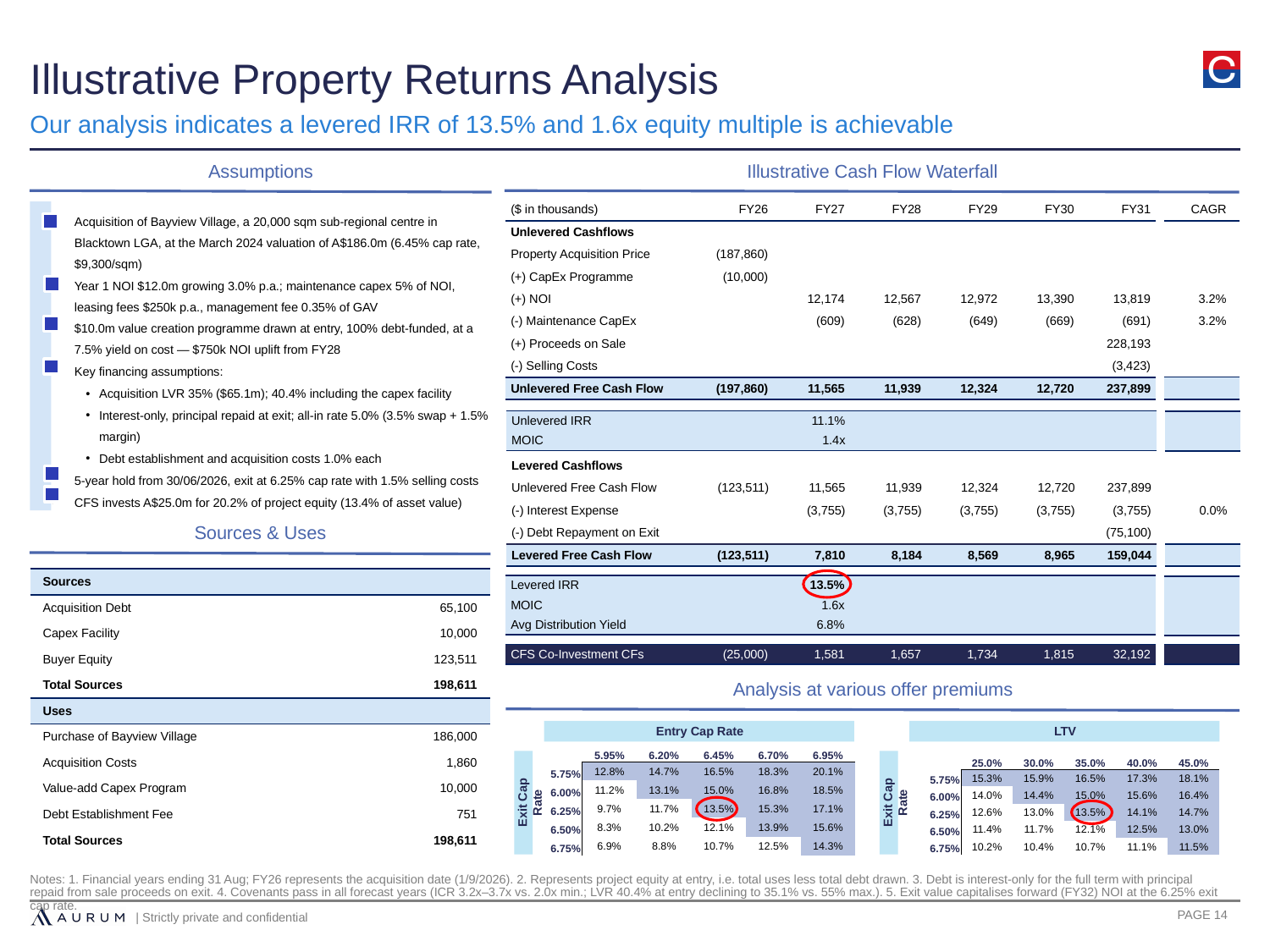

Illustrative Property Returns Analysis
Our analysis indicates a levered IRR of 13.5% and 1.6x equity multiple is achievable
Assumptions
Illustrative Cash Flow Waterfall
| CAGR |
| --- |
|  |
|  |
|  |
| 3.2% |
| 3.2% |
|  |
|  |
|  |
| ($ in thousands) | FY26 | FY27 | FY28 | FY29 | FY30 | FY31 |
| --- | --- | --- | --- | --- | --- | --- |
| Unlevered Cashflows |  |  |  |  |  |  |
| Property Acquisition Price | (187,860) |  |  |  |  |  |
| (+) CapEx Programme | (10,000) |  |  |  |  |  |
| (+) NOI |  | 12,174 | 12,567 | 12,972 | 13,390 | 13,819 |
| (-) Maintenance CapEx |  | (609) | (628) | (649) | (669) | (691) |
| (+) Proceeds on Sale |  |  |  |  |  | 228,193 |
| (-) Selling Costs |  |  |  |  |  | (3,423) |
| Unlevered Free Cash Flow | (197,860) | 11,565 | 11,939 | 12,324 | 12,720 | 237,899 |

Acquisition of Bayview Village, a 20,000 sqm sub-regional centre in Blacktown LGA, at the March 2024 valuation of A$186.0m (6.45% cap rate, $9,300/sqm)
Year 1 NOI $12.0m growing 3.0% p.a.; maintenance capex 5% of NOI, leasing fees $250k p.a., management fee 0.35% of GAV
$10.0m value creation programme drawn at entry, 100% debt-funded, at a 7.5% yield on cost — $750k NOI uplift from FY28
Key financing assumptions:
Acquisition LVR 35% ($65.1m); 40.4% including the capex facility
Interest-only, principal repaid at exit; all-in rate 5.0% (3.5% swap + 1.5% margin)
Debt establishment and acquisition costs 1.0% each
5-year hold from 30/06/2026, exit at 6.25% cap rate with 1.5% selling costs
CFS invests A$25.0m for 20.2% of project equity (13.4% of asset value)

| Unlevered IRR |  | 11.1% |  |  |  |  |
| --- | --- | --- | --- | --- | --- | --- |
| MOIC |  | 1.4x |  |  |  |  |
|  |
| --- |
|  |
| Levered Cashflows |  |  |  |  |  |  |
| --- | --- | --- | --- | --- | --- | --- |
| Unlevered Free Cash Flow | (123,511) | 11,565 | 11,939 | 12,324 | 12,720 | 237,899 |
| (-) Interest Expense |  | (3,755) | (3,755) | (3,755) | (3,755) | (3,755) |
| (-) Debt Repayment on Exit |  |  |  |  |  | (75,100) |
| Levered Free Cash Flow | (123,511) | 7,810 | 8,184 | 8,569 | 8,965 | 159,044 |
|  |
| --- |
|  |
| 0.0% |
|  |
|  |

Sources & Uses
| Sources |  |
| --- | --- |
| Acquisition Debt | 65,100 |
| Capex Facility | 10,000 |
| Buyer Equity | 123,511 |
| Total Sources | 198,611 |
| Uses |  |
| Purchase of Bayview Village | 186,000 |
| Acquisition Costs | 1,860 |
| Value-add Capex Program | 10,000 |
| Debt Establishment Fee | 751 |
| Total Sources | 198,611 |

| Levered IRR |  | 13.5% |  |  |  |  |
| --- | --- | --- | --- | --- | --- | --- |
| MOIC |  | 1.6x |  |  |  |  |
| Avg Distribution Yield |  | 6.8% |  |  |  |  |
|  |
| --- |
|  |
|  |
| CFS Co-Investment CFs | (25,000) | 1,581 | 1,657 | 1,734 | 1,815 | 32,192 |
| --- | --- | --- | --- | --- | --- | --- |
|  |
| --- |
Analysis at various offer premiums
Entry Cap Rate

LTV

| 13.5% | 5.95% | 6.20% | 6.45% | 6.70% | 6.95% |
| --- | --- | --- | --- | --- | --- |
| 5.75% | 12.8% | 14.7% | 16.5% | 18.3% | 20.1% |
| 6.00% | 11.2% | 13.1% | 15.0% | 16.8% | 18.5% |
| 6.25% | 9.7% | 11.7% | 13.5% | 15.3% | 17.1% |
| 6.50% | 8.3% | 10.2% | 12.1% | 13.9% | 15.6% |
| 6.75% | 6.9% | 8.8% | 10.7% | 12.5% | 14.3% |
| 13.5% | 25.0% | 30.0% | 35.0% | 40.0% | 45.0% |
| --- | --- | --- | --- | --- | --- |
| 5.75% | 15.3% | 15.9% | 16.5% | 17.3% | 18.1% |
| 6.00% | 14.0% | 14.4% | 15.0% | 15.6% | 16.4% |
| 6.25% | 12.6% | 13.0% | 13.5% | 14.1% | 14.7% |
| 6.50% | 11.4% | 11.7% | 12.1% | 12.5% | 13.0% |
| 6.75% | 10.2% | 10.4% | 10.7% | 11.1% | 11.5% |
Exit Cap Rate

Exit Cap Rate

Notes: 1. Financial years ending 31 Aug; FY26 represents the acquisition date (1/9/2026). 2. Represents project equity at entry, i.e. total uses less total debt drawn. 3. Debt is interest-only for the full term with principal repaid from sale proceeds on exit. 4. Covenants pass in all forecast years (ICR 3.2x–3.7x vs. 2.0x min.; LVR 40.4% at entry declining to 35.1% vs. 55% max.). 5. Exit value capitalises forward (FY32) NOI at the 6.25% exit cap rate.